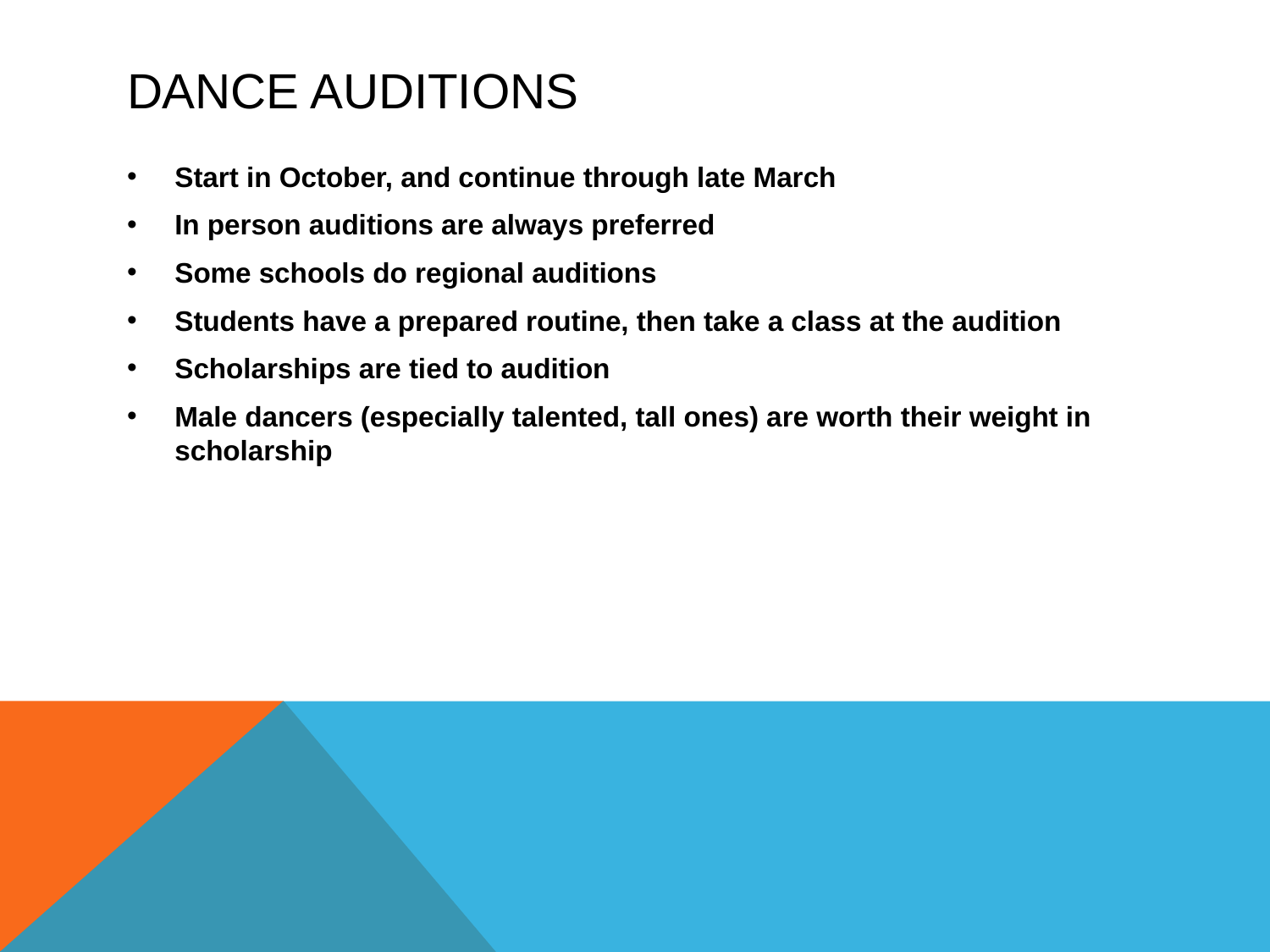

# Dance Auditions
Start in October, and continue through late March
In person auditions are always preferred
Some schools do regional auditions
Students have a prepared routine, then take a class at the audition
Scholarships are tied to audition
Male dancers (especially talented, tall ones) are worth their weight in scholarship